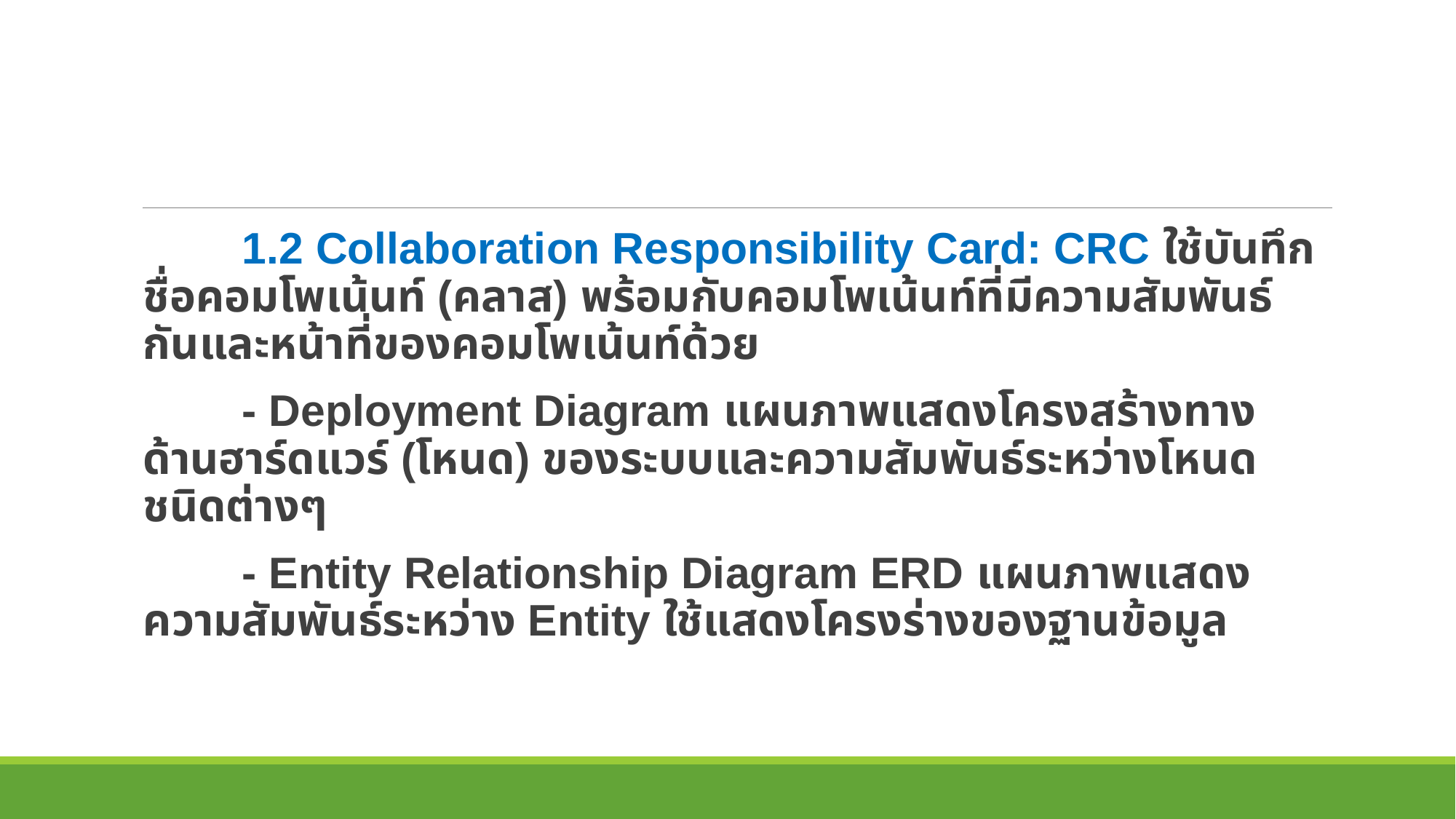

1.2 Collaboration Responsibility Card: CRC ใช้บันทึกชื่อคอมโพเน้นท์ (คลาส) พร้อมกับคอมโพเน้นท์ที่มีความสัมพันธ์กันและหน้าที่ของคอมโพเน้นท์ด้วย
        - Deployment Diagram แผนภาพแสดงโครงสร้างทางด้านฮาร์ดแวร์ (โหนด) ของระบบและความสัมพันธ์ระหว่างโหนดชนิดต่างๆ
        - Entity Relationship Diagram ERD แผนภาพแสดงความสัมพันธ์ระหว่าง Entity ใช้แสดงโครงร่างของฐานข้อมูล